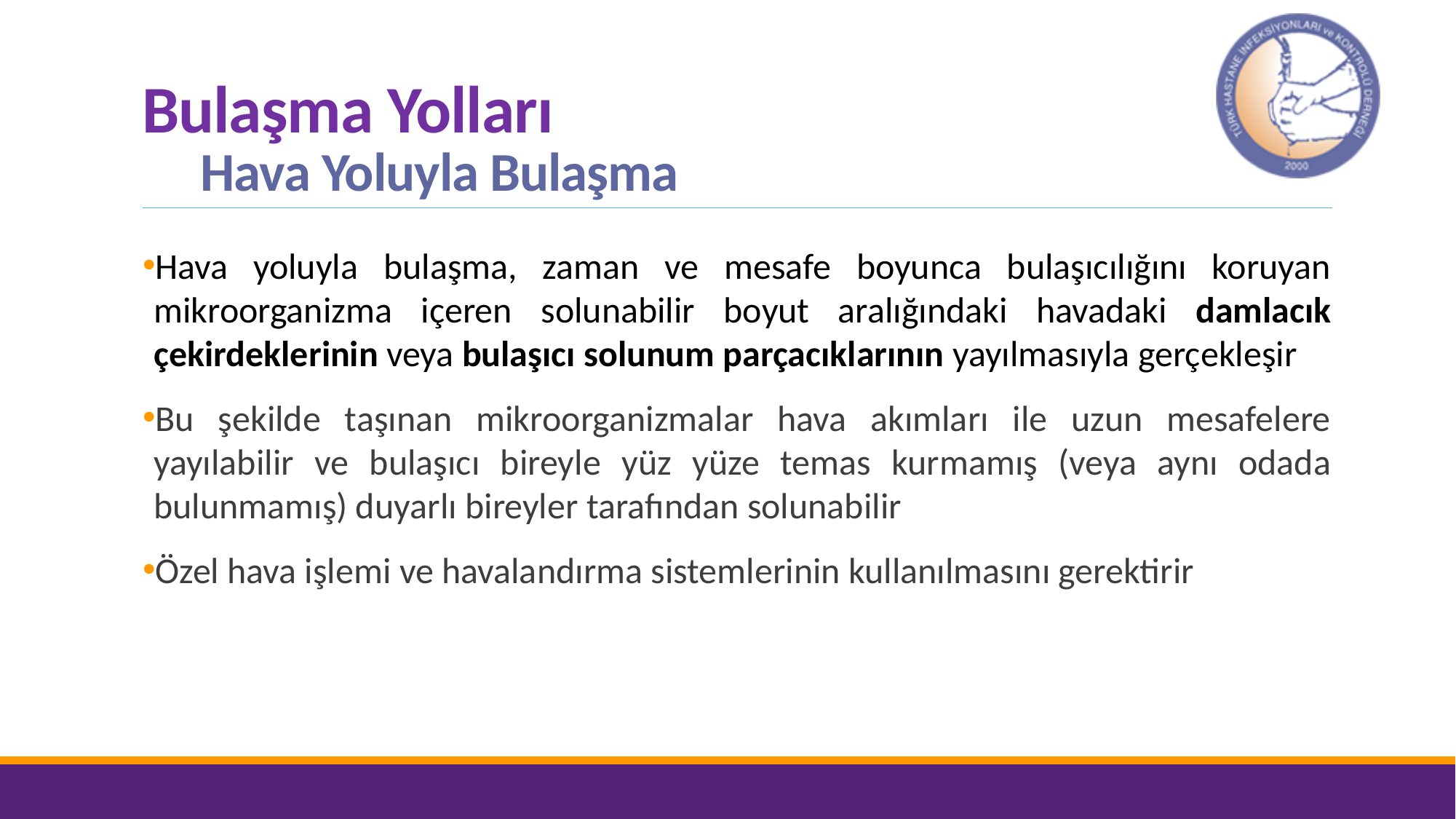

# Bulaşma Yolları Hava Yoluyla Bulaşma
Hava yoluyla bulaşma, zaman ve mesafe boyunca bulaşıcılığını koruyan mikroorganizma içeren solunabilir boyut aralığındaki havadaki damlacık çekirdeklerinin veya bulaşıcı solunum parçacıklarının yayılmasıyla gerçekleşir
Bu şekilde taşınan mikroorganizmalar hava akımları ile uzun mesafelere yayılabilir ve bulaşıcı bireyle yüz yüze temas kurmamış (veya aynı odada bulunmamış) duyarlı bireyler tarafından solunabilir
Özel hava işlemi ve havalandırma sistemlerinin kullanılmasını gerektirir